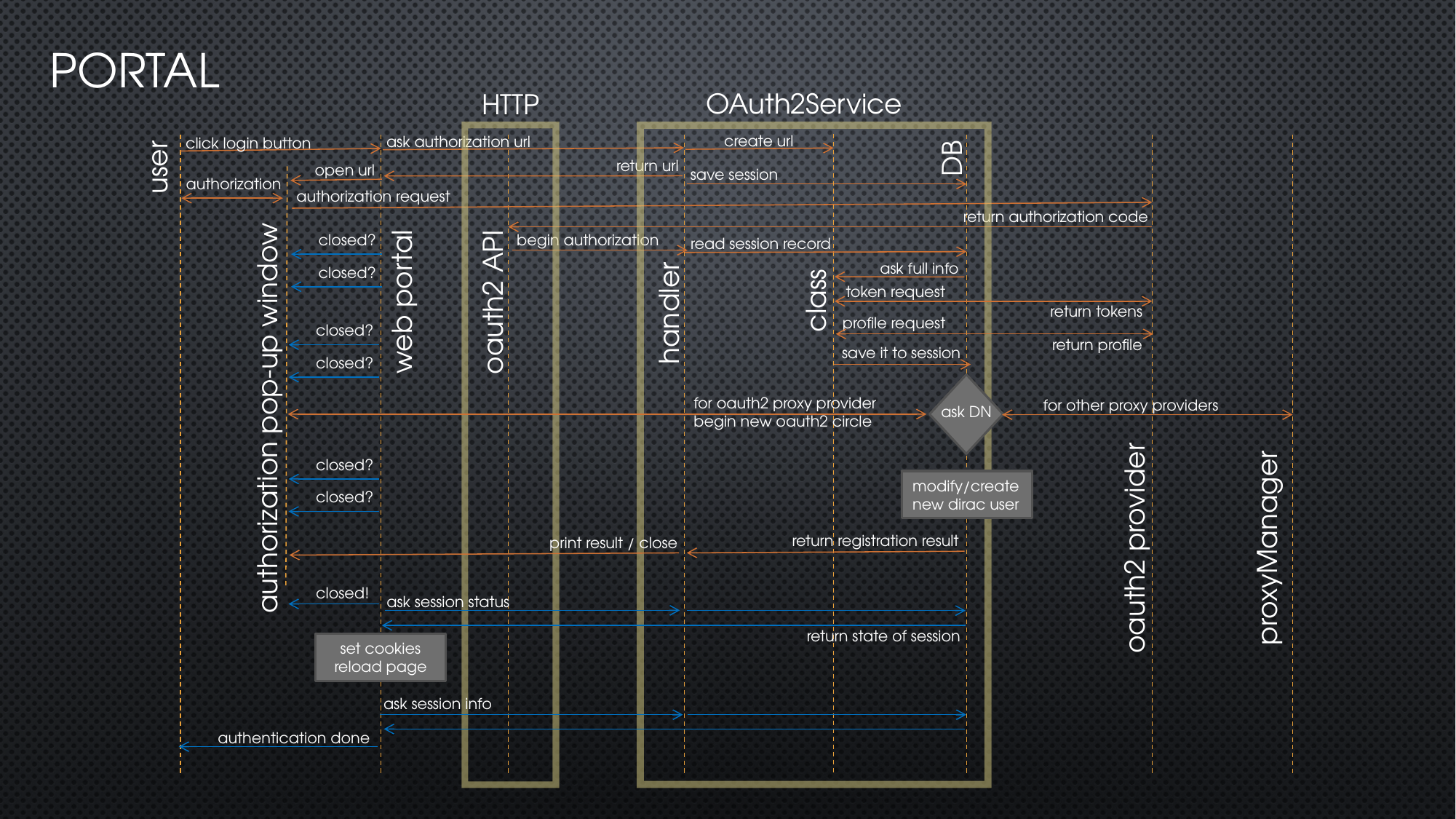

# Portal
OAuth2Service
HTTP

create url
ask authorization url
click login button
DB
user
return url
open url
save session
authorization
authorization request
return authorization code
    closed?
begin authorization
read session record
ask full info
    closed?
class
oauth2 API
web portal
token request
handler
return tokens
profile request
    closed?
return profile
save it to session
    closed?

for oauth2 proxy provider
begin new oauth2 circle
for other proxy providers
authorization pop-up window
ask DN
    closed?
modify/create new dirac user
    closed?
proxyManager
oauth2 provider
return registration result
print result / close
    closed!
ask session status
return state of session
set cookies reload page
ask session info
authentication done